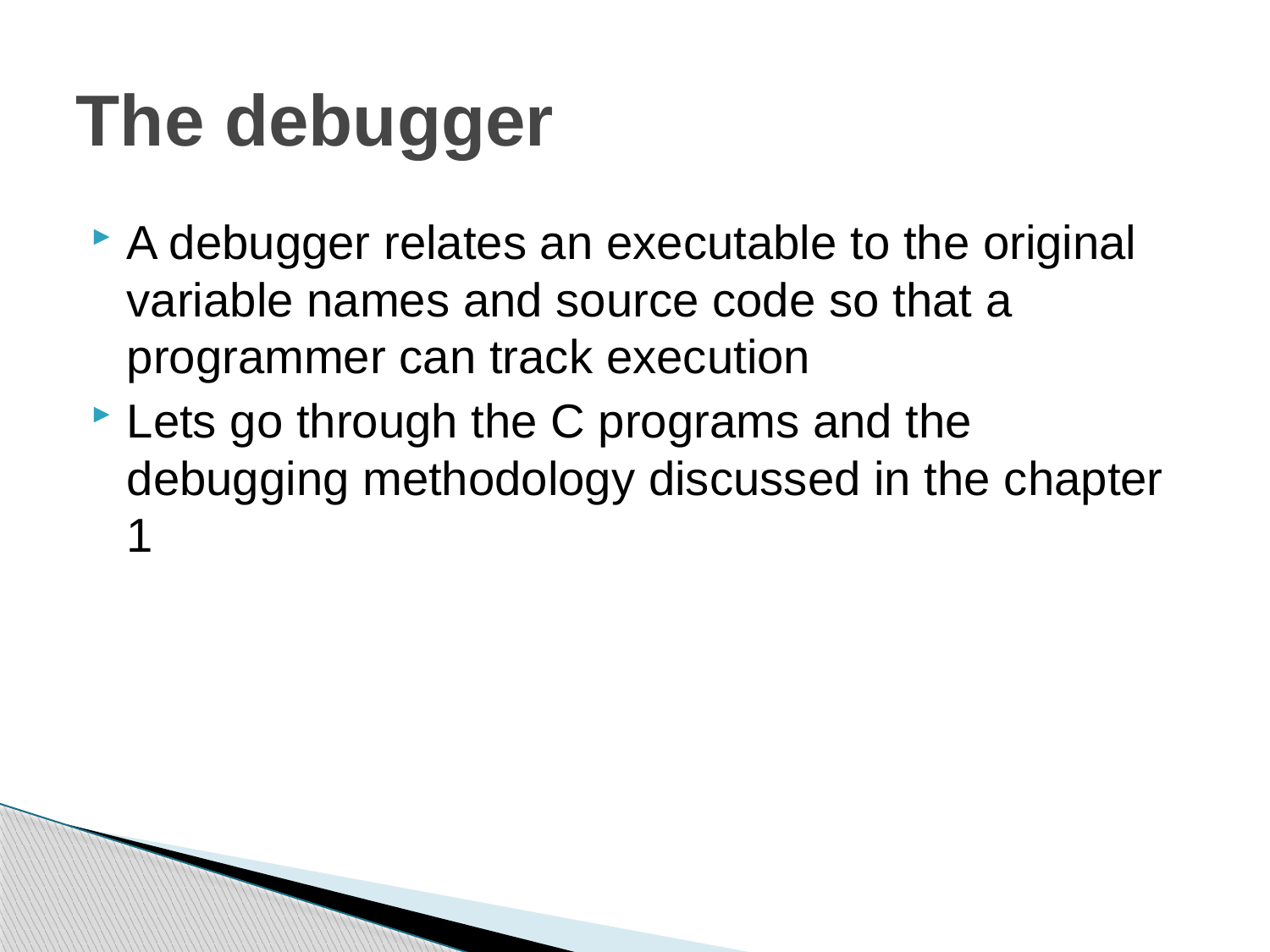

# The debugger
A debugger relates an executable to the original variable names and source code so that a programmer can track execution
Lets go through the C programs and the debugging methodology discussed in the chapter 1